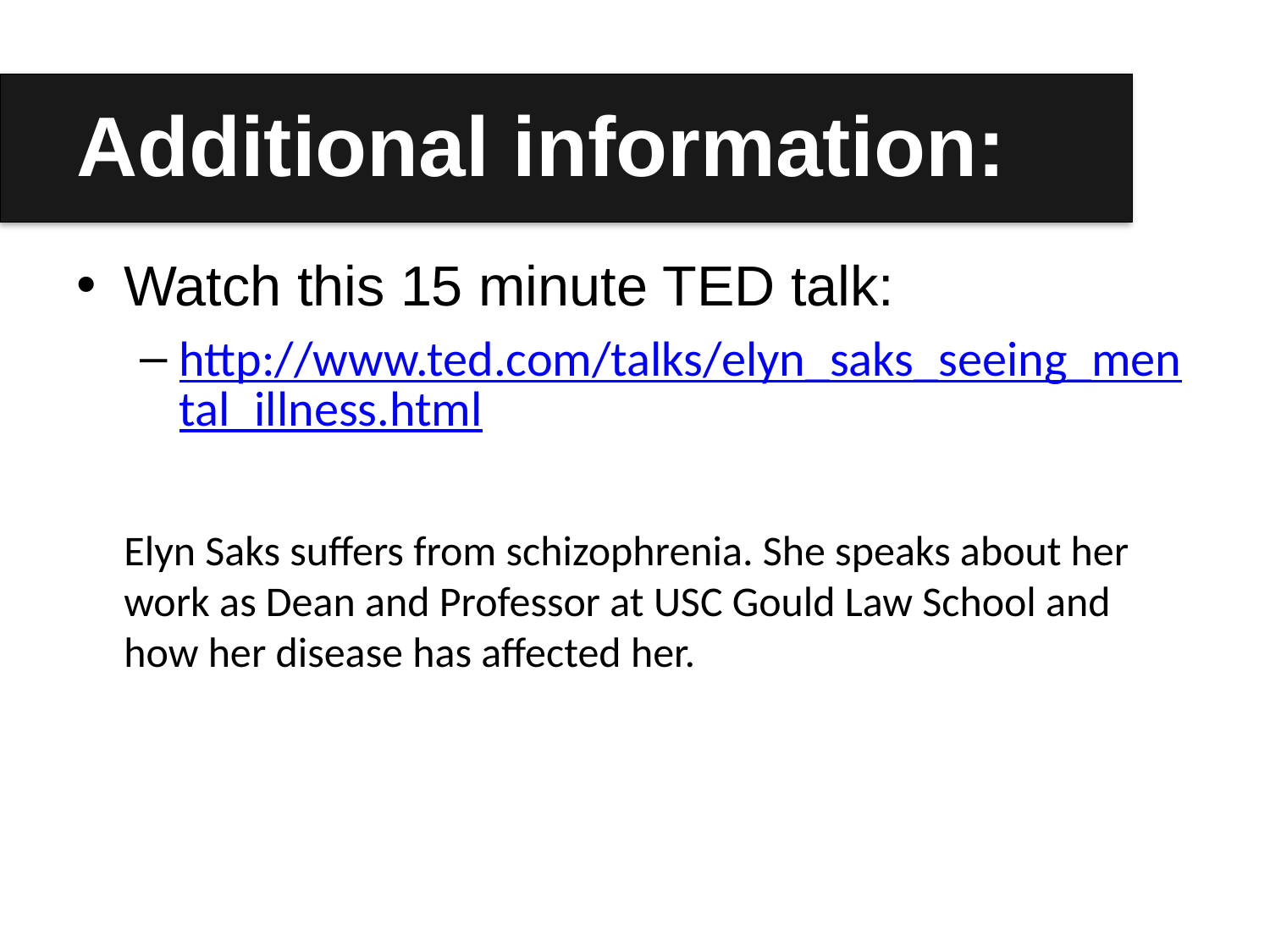

# Additional information:

Watch this 15 minute TED talk:
http://www.ted.com/talks/elyn_saks_seeing_mental_illness.html

	Elyn Saks suffers from schizophrenia. She speaks about her work as Dean and Professor at USC Gould Law School and how her disease has affected her.